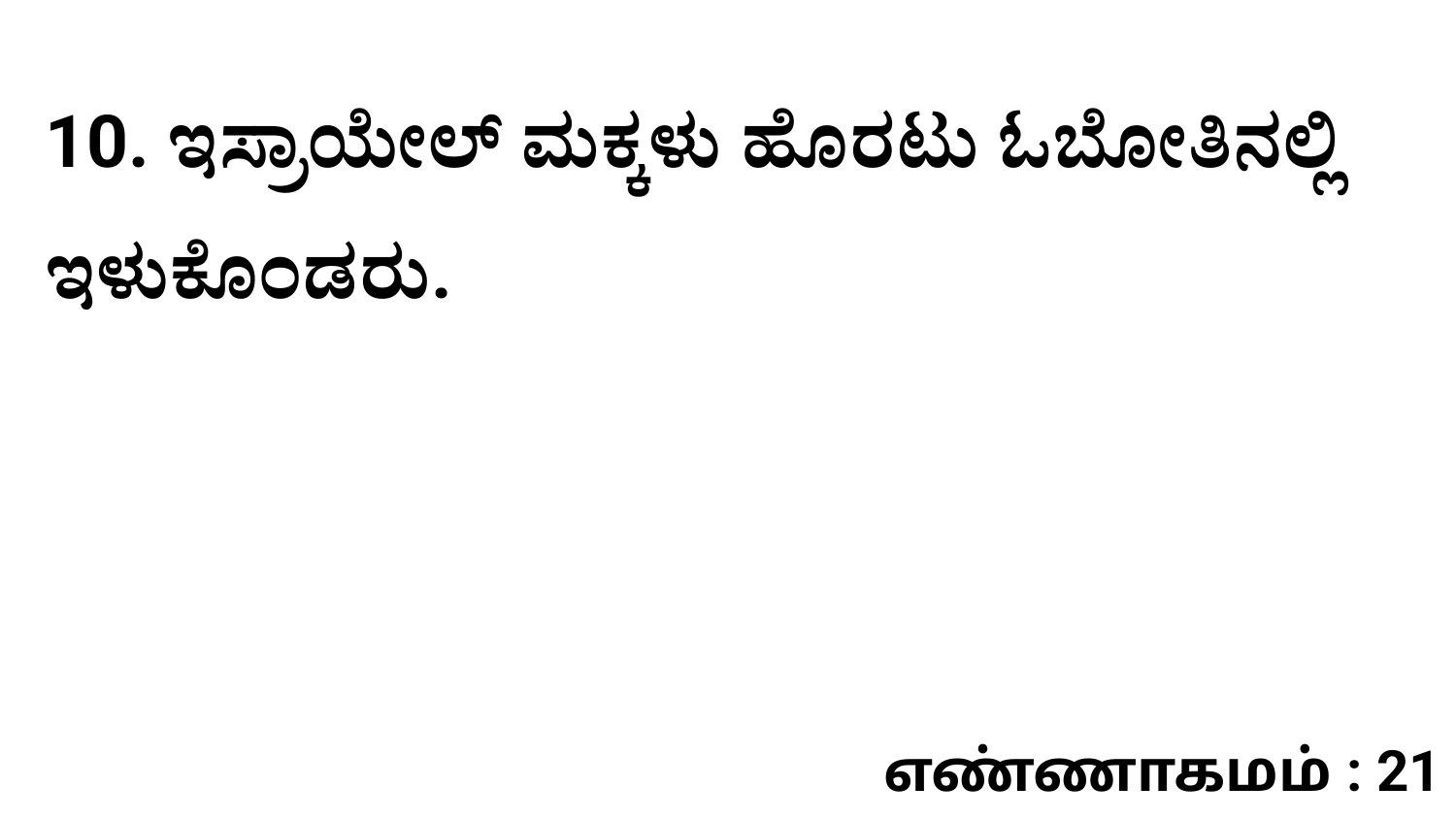

10. ಇಸ್ರಾಯೇಲ್‌ ಮಕ್ಕಳು ಹೊರಟು ಓಬೋತಿನಲ್ಲಿ ಇಳುಕೊಂಡರು.
எண்ணாகமம் : 21